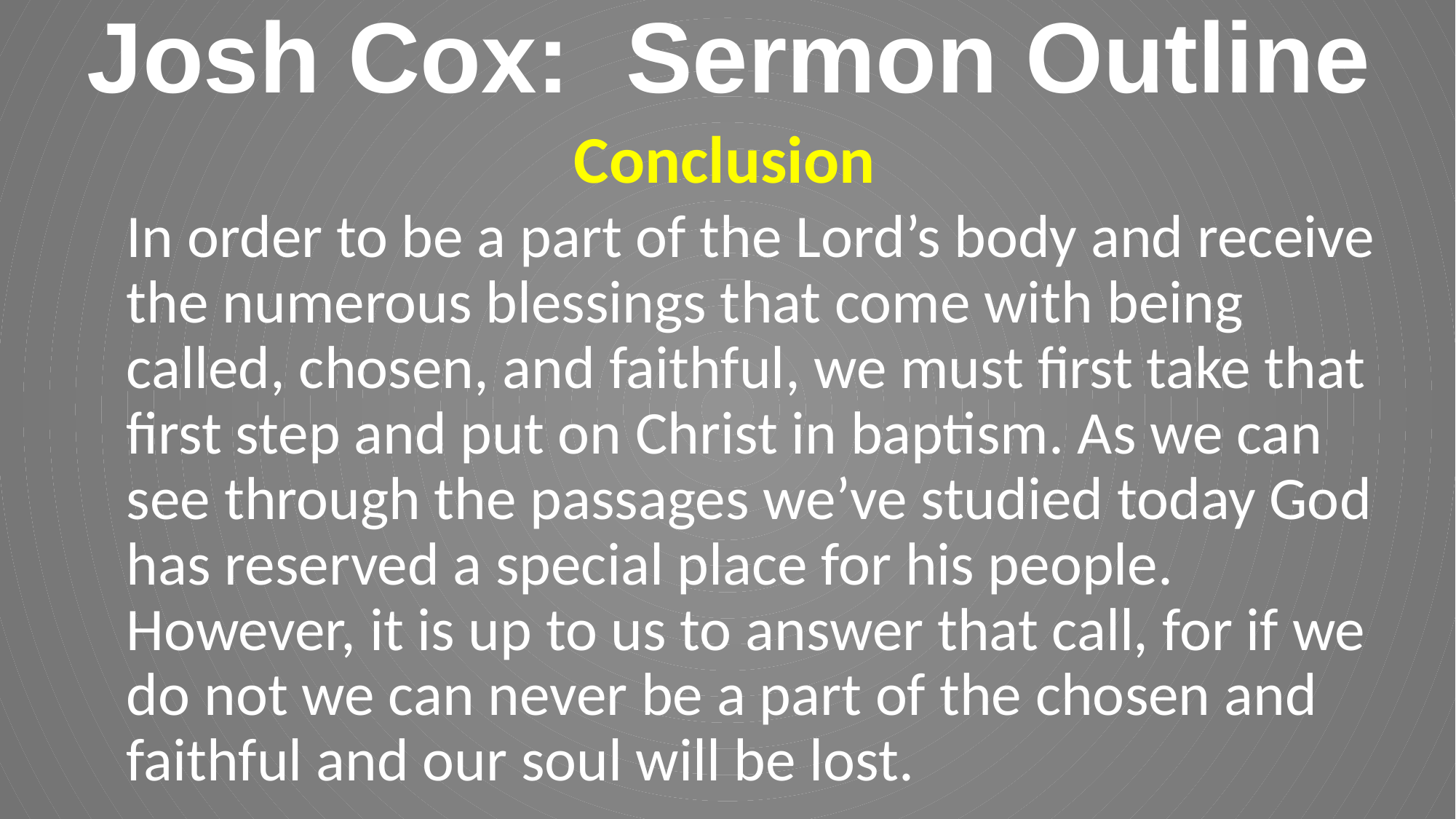

# Josh Cox:  Sermon Outline
Conclusion
In order to be a part of the Lord’s body and receive the numerous blessings that come with being called, chosen, and faithful, we must first take that first step and put on Christ in baptism. As we can see through the passages we’ve studied today God has reserved a special place for his people. However, it is up to us to answer that call, for if we do not we can never be a part of the chosen and faithful and our soul will be lost.